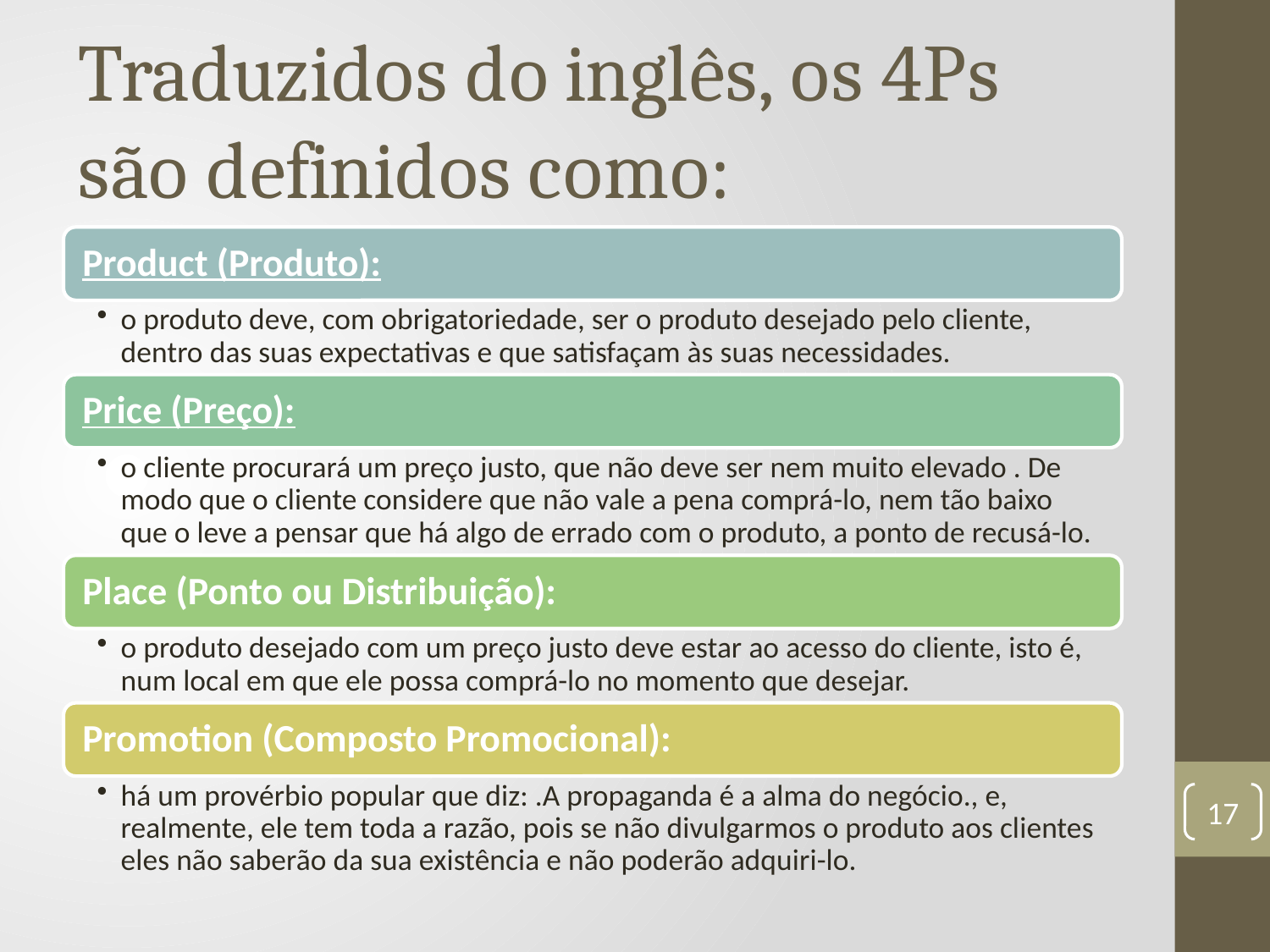

# Traduzidos do inglês, os 4Ps são definidos como:
Product (Produto):
o produto deve, com obrigatoriedade, ser o produto desejado pelo cliente, dentro das suas expectativas e que satisfaçam às suas necessidades.
Price (Preço):
o cliente procurará um preço justo, que não deve ser nem muito elevado . De modo que o cliente considere que não vale a pena comprá-lo, nem tão baixo que o leve a pensar que há algo de errado com o produto, a ponto de recusá-lo.
Place (Ponto ou Distribuição):
o produto desejado com um preço justo deve estar ao acesso do cliente, isto é, num local em que ele possa comprá-lo no momento que desejar.
Promotion (Composto Promocional):
há um provérbio popular que diz: .A propaganda é a alma do negócio., e, realmente, ele tem toda a razão, pois se não divulgarmos o produto aos clientes eles não saberão da sua existência e não poderão adquiri-lo.
17